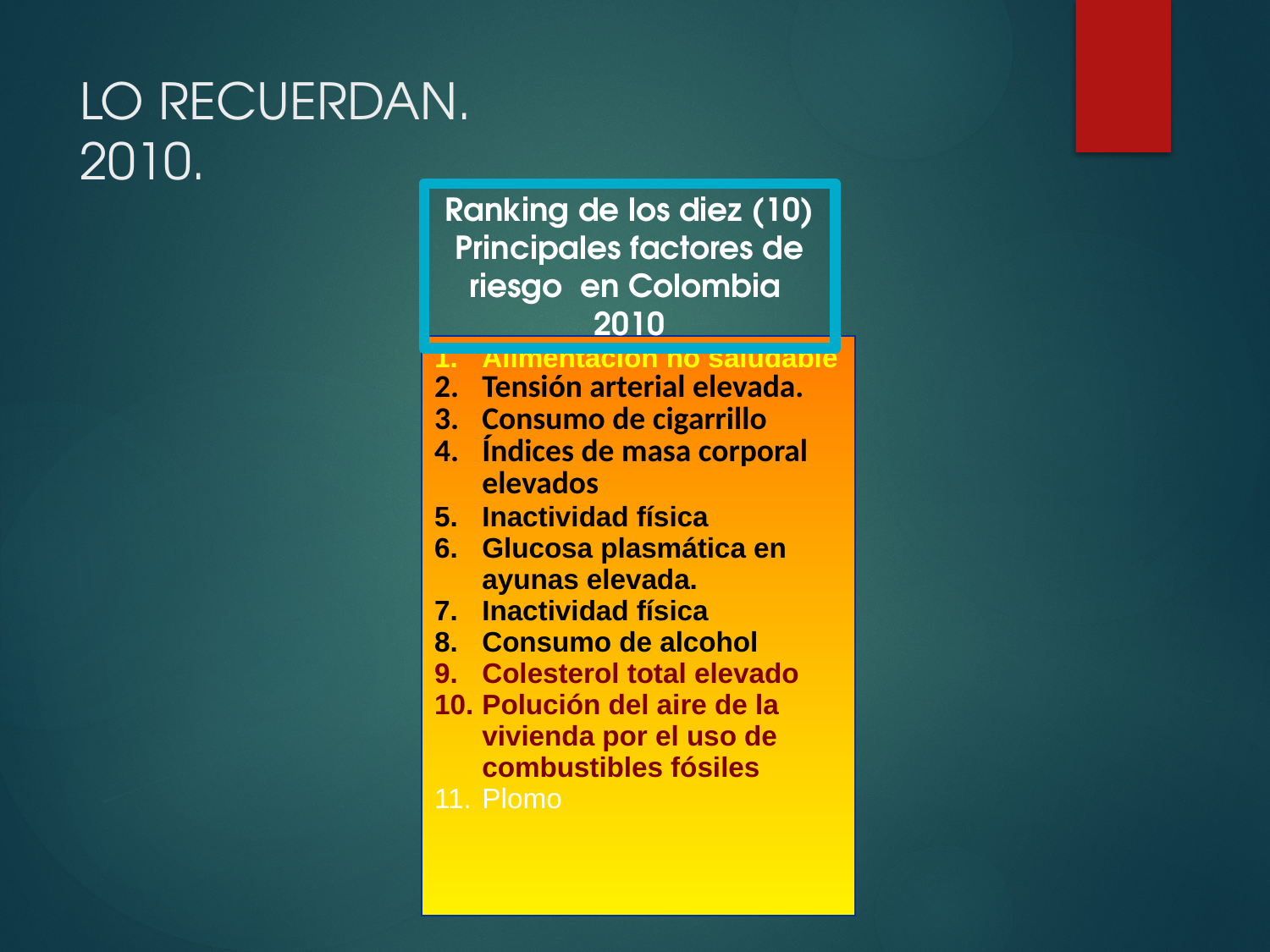

# LO RECUERDAN. 2010.
Ranking de los diez (10) Principales factores de riesgo  en Colombia  2010
| Alimentación no saludable Tensión arterial elevada. Consumo de cigarrillo Índices de masa corporal elevados Inactividad física Glucosa plasmática en ayunas elevada. Inactividad física Consumo de alcohol Colesterol total elevado Polución del aire de la vivienda por el uso de combustibles fósiles Plomo |
| --- |